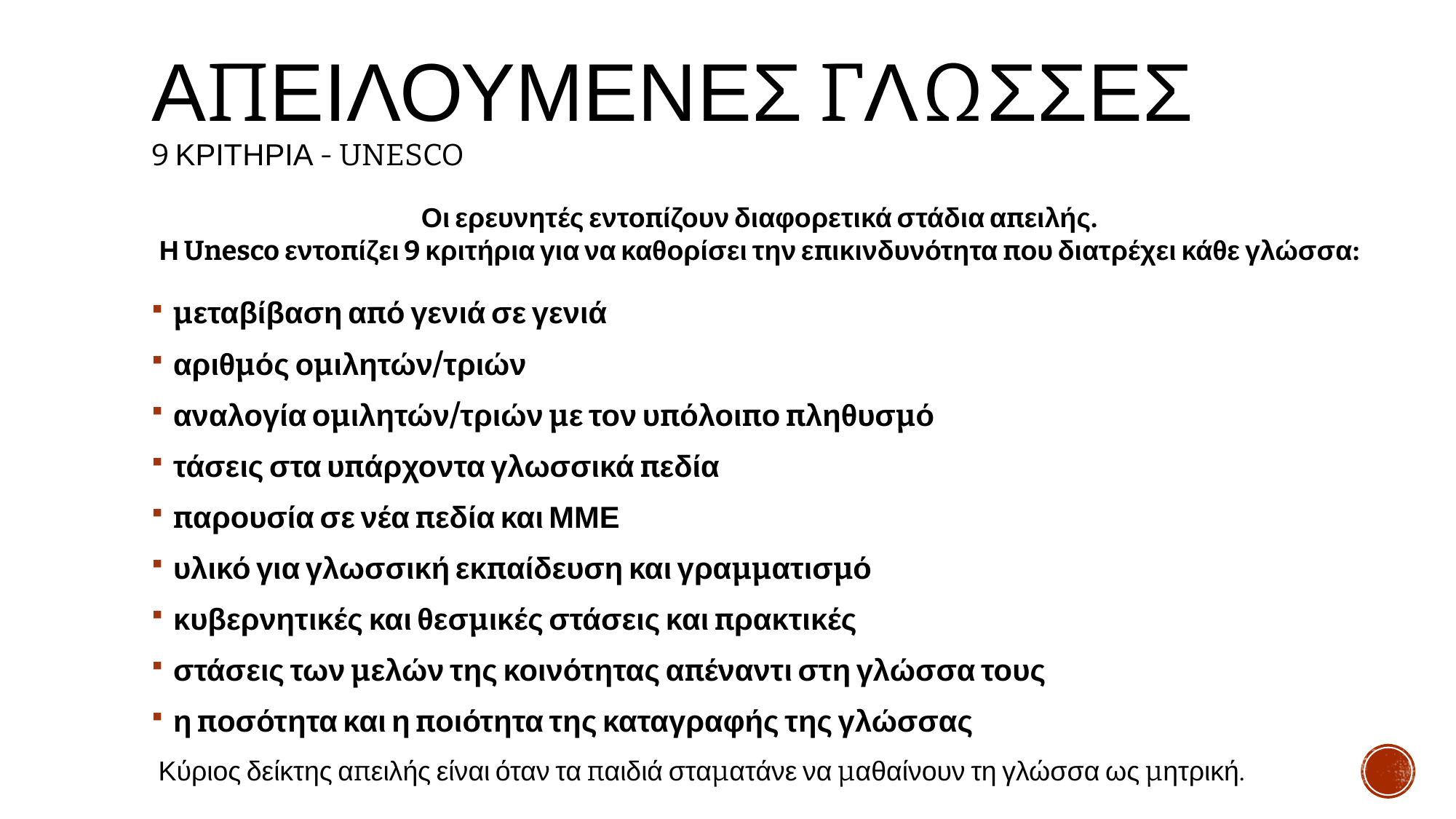

# Απειλουμενεσ γλωσσεσ 9 κριτηρια - unesco
Οι ερευνητές εντοπίζουν διαφορετικά στάδια απειλής.
Η Unesco εντοπίζει 9 κριτήρια για να καθορίσει την επικινδυνότητα που διατρέχει κάθε γλώσσα:

μεταβίβαση από γενιά σε γενιά
αριθμός ομιλητών/τριών
αναλογία ομιλητών/τριών με τον υπόλοιπο πληθυσμό
τάσεις στα υπάρχοντα γλωσσικά πεδία
παρουσία σε νέα πεδία και ΜΜΕ
υλικό για γλωσσική εκπαίδευση και γραμματισμό
κυβερνητικές και θεσμικές στάσεις και πρακτικές
στάσεις των μελών της κοινότητας απέναντι στη γλώσσα τους
η ποσότητα και η ποιότητα της καταγραφής της γλώσσας

Κύριος δείκτης απειλής είναι όταν τα παιδιά σταματάνε να μαθαίνουν τη γλώσσα ως μητρική.